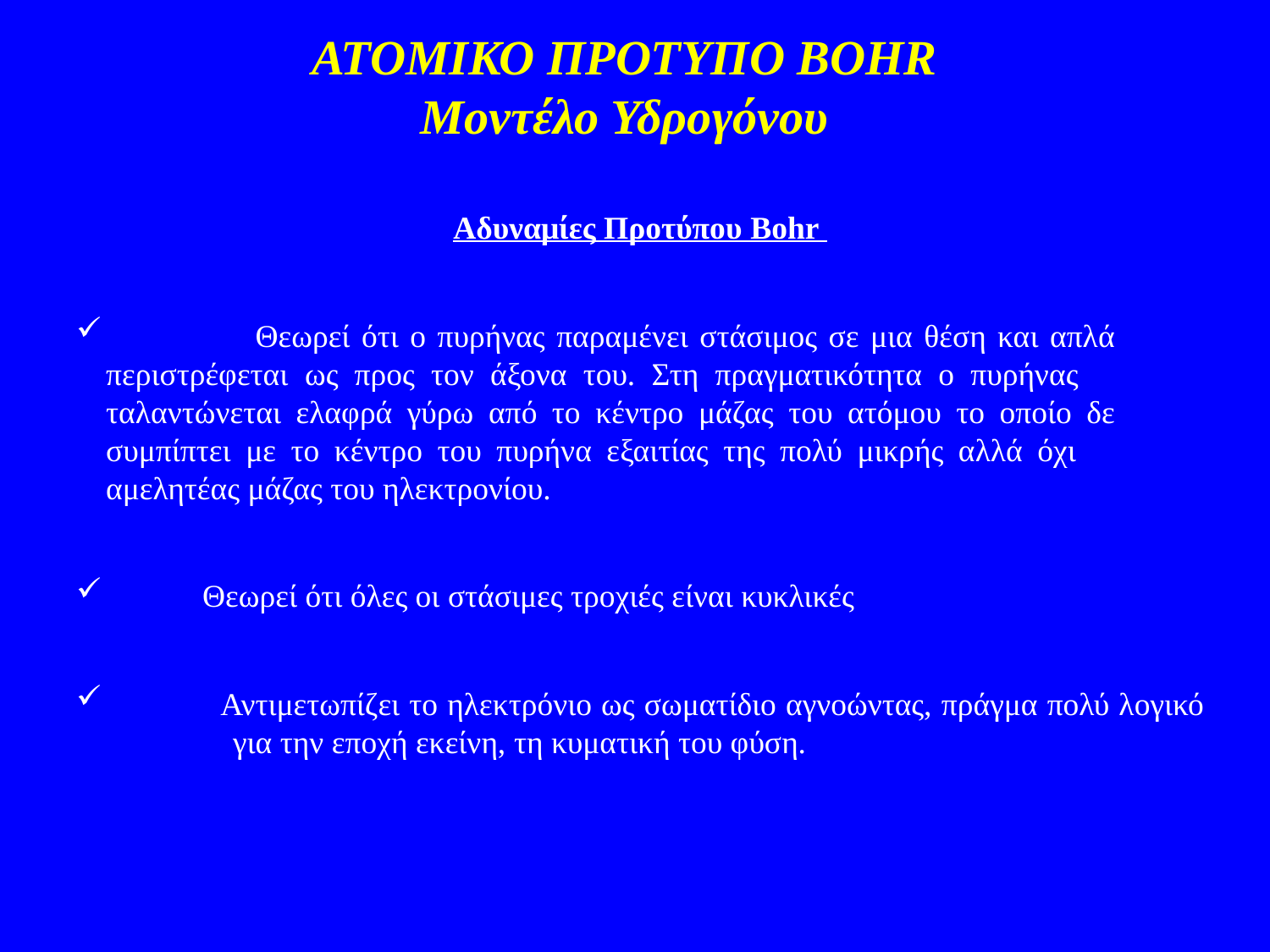

ΑΤΟΜΙΚΟ ΠΡΟΤΥΠΟ BOHR
Μοντέλο Υδρογόνου
Αδυναμίες Προτύπου Bohr

             Θεωρεί ότι ο πυρήνας παραμένει στάσιμος σε μια θέση και απλά 	περιστρέφεται ως προς τον άξονα του. Στη πραγματικότητα ο πυρήνας 	ταλαντώνεται ελαφρά γύρω από το κέντρο μάζας του ατόμου το οποίο δε 	συμπίπτει με το κέντρο του πυρήνα εξαιτίας της πολύ μικρής αλλά όχι 	αμελητέας μάζας του ηλεκτρονίου.

            Θεωρεί ότι όλες οι στάσιμες τροχιές είναι κυκλικές

            Αντιμετωπίζει το ηλεκτρόνιο ως σωματίδιο αγνοώντας, πράγμα πολύ λογικό 	για την εποχή εκείνη, τη κυματική του φύση.